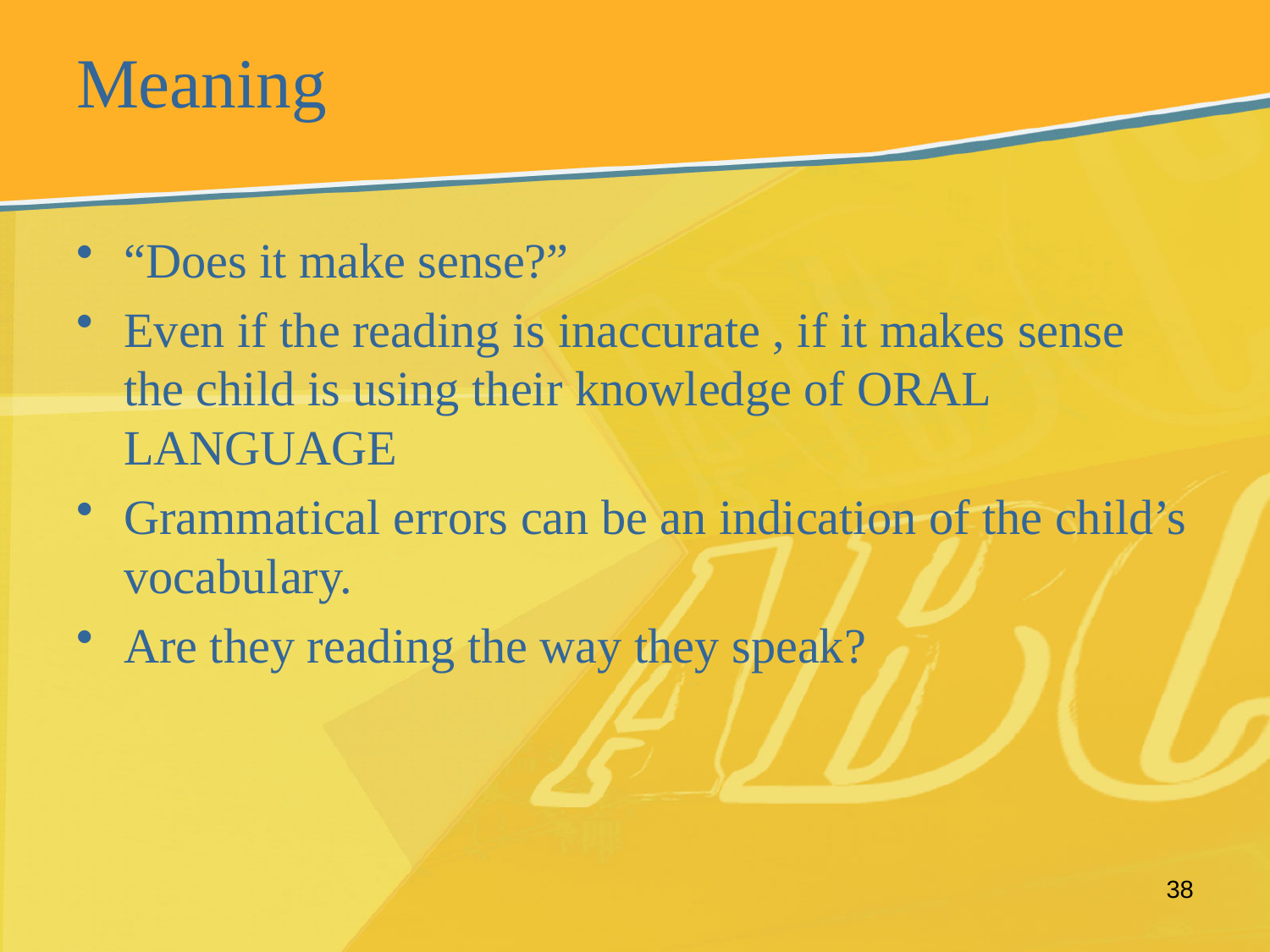

# Meaning
“Does it make sense?”
Even if the reading is inaccurate , if it makes sense the child is using their knowledge of ORAL LANGUAGE
Grammatical errors can be an indication of the child’s vocabulary.
Are they reading the way they speak?

38